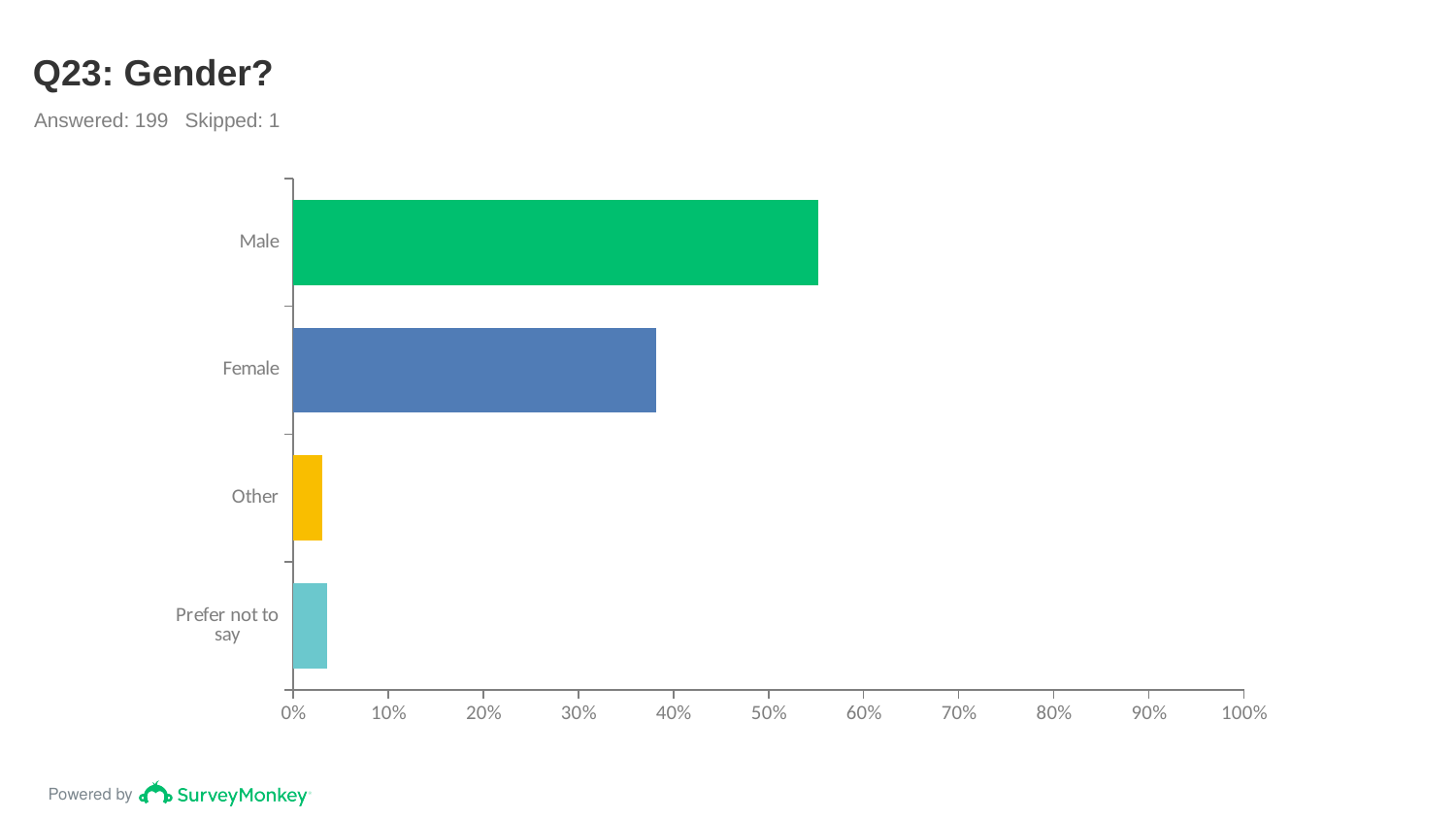

# Q23: Gender?
Answered: 199   Skipped: 1

### Chart

| Category |   |
|---|---|
| Male | 0.5528 |
| Female | 0.3819 |
| Other | 0.0302 |
| Prefer not to say | 0.0352 |